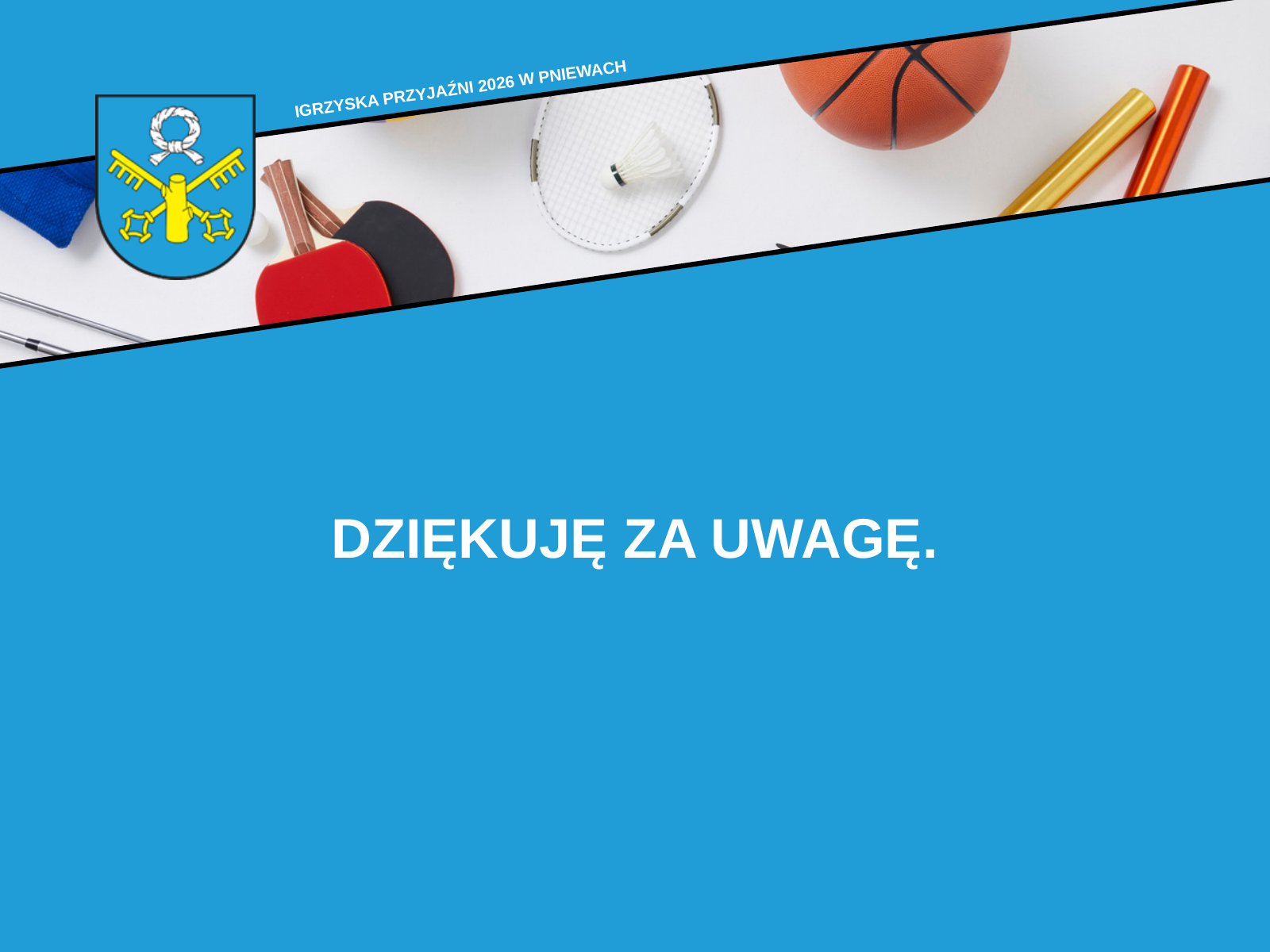

IGRZYSKA PRZYJAŹNI 2026 W PNIEWACH

DZIĘKUJĘ ZA UWAGĘ.